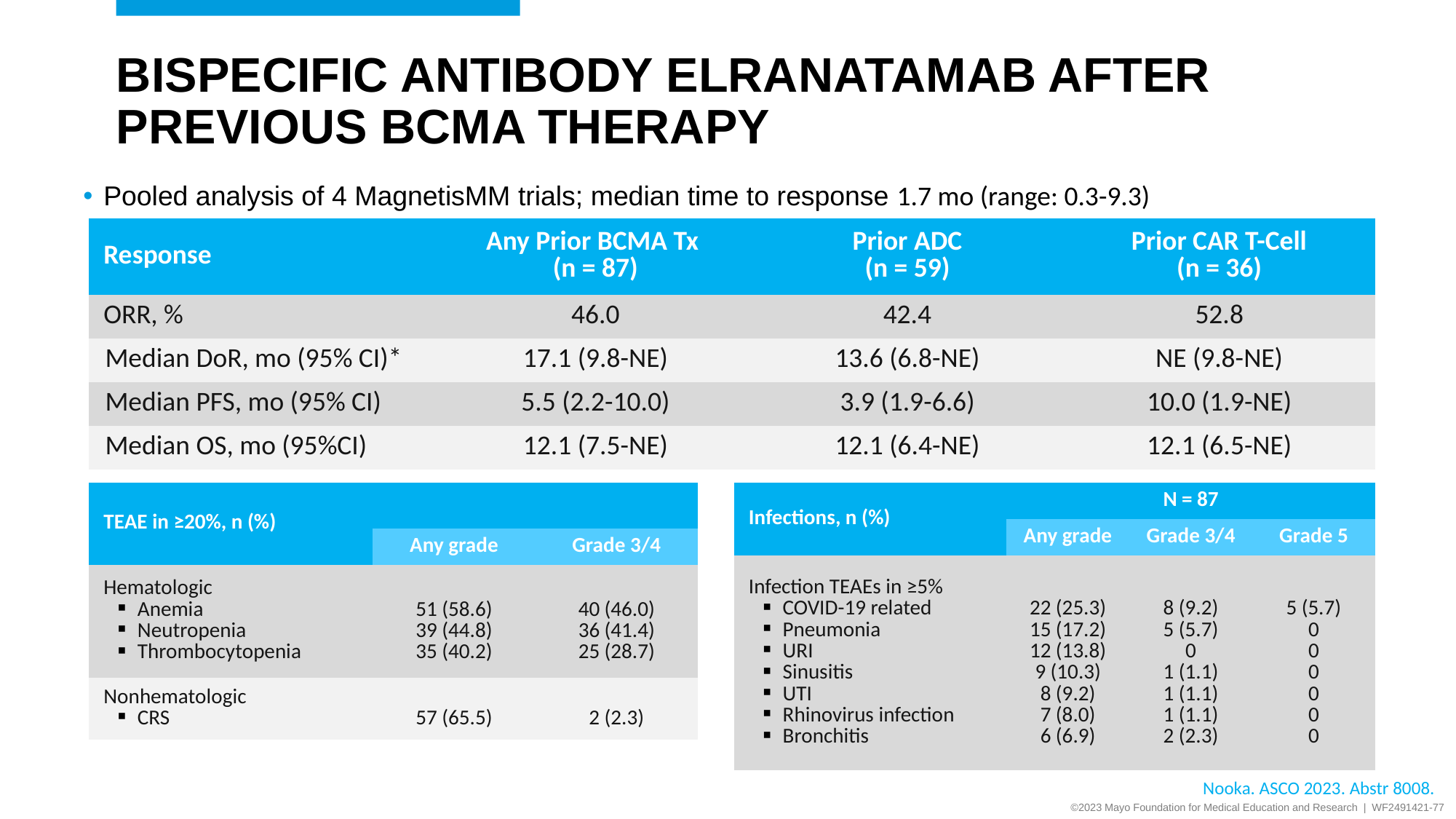

# Bispecific Antibody Elranatamab After Previous BCMA Therapy
Pooled analysis of 4 MagnetisMM trials; median time to response 1.7 mo (range: 0.3-9.3)
| Response | Any Prior BCMA Tx (n = 87) | Prior ADC (n = 59) | Prior CAR T-Cell (n = 36) |
| --- | --- | --- | --- |
| ORR, % | 46.0 | 42.4 | 52.8 |
| Median DoR, mo (95% CI)\* | 17.1 (9.8-NE) | 13.6 (6.8-NE) | NE (9.8-NE) |
| Median PFS, mo (95% CI) | 5.5 (2.2-10.0) | 3.9 (1.9-6.6) | 10.0 (1.9-NE) |
| Median OS, mo (95%CI) | 12.1 (7.5-NE) | 12.1 (6.4-NE) | 12.1 (6.5-NE) |
| TEAE in ≥20%, n (%) |  |  |
| --- | --- | --- |
|  | Any grade | Grade 3/4 |
| Hematologic Anemia Neutropenia Thrombocytopenia | 51 (58.6) 39 (44.8) 35 (40.2) | 40 (46.0) 36 (41.4) 25 (28.7) |
| Nonhematologic CRS | 57 (65.5) | 2 (2.3) |
| Infections, n (%) | N = 87 |  |  |
| --- | --- | --- | --- |
|  | Any grade | Grade 3/4 | Grade 5 |
| Infection TEAEs in ≥5% COVID-19 related Pneumonia URI Sinusitis UTI Rhinovirus infection Bronchitis | 22 (25.3) 15 (17.2) 12 (13.8) 9 (10.3) 8 (9.2) 7 (8.0) 6 (6.9) | 8 (9.2) 5 (5.7) 0 1 (1.1) 1 (1.1) 1 (1.1) 2 (2.3) | 5 (5.7) 0 0 0 0 0 0 |
Nooka. ASCO 2023. Abstr 8008.